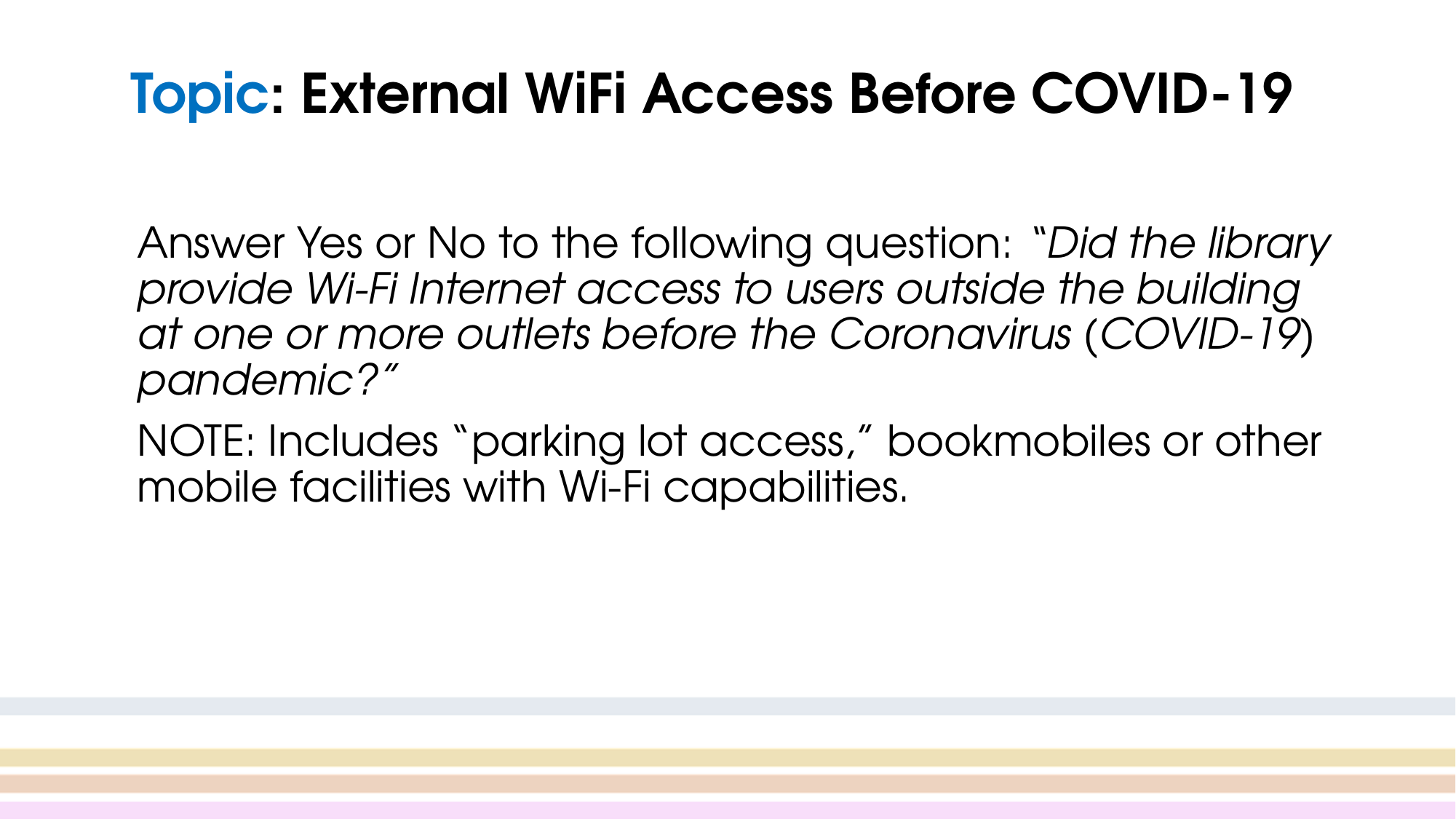

# Topic: External WiFi Access Before COVID-19
Answer Yes or No to the following question: “Did the library provide Wi-Fi Internet access to users outside the building at one or more outlets before the Coronavirus (COVID-19) pandemic?”
NOTE: Includes “parking lot access,” bookmobiles or other mobile facilities with Wi-Fi capabilities.